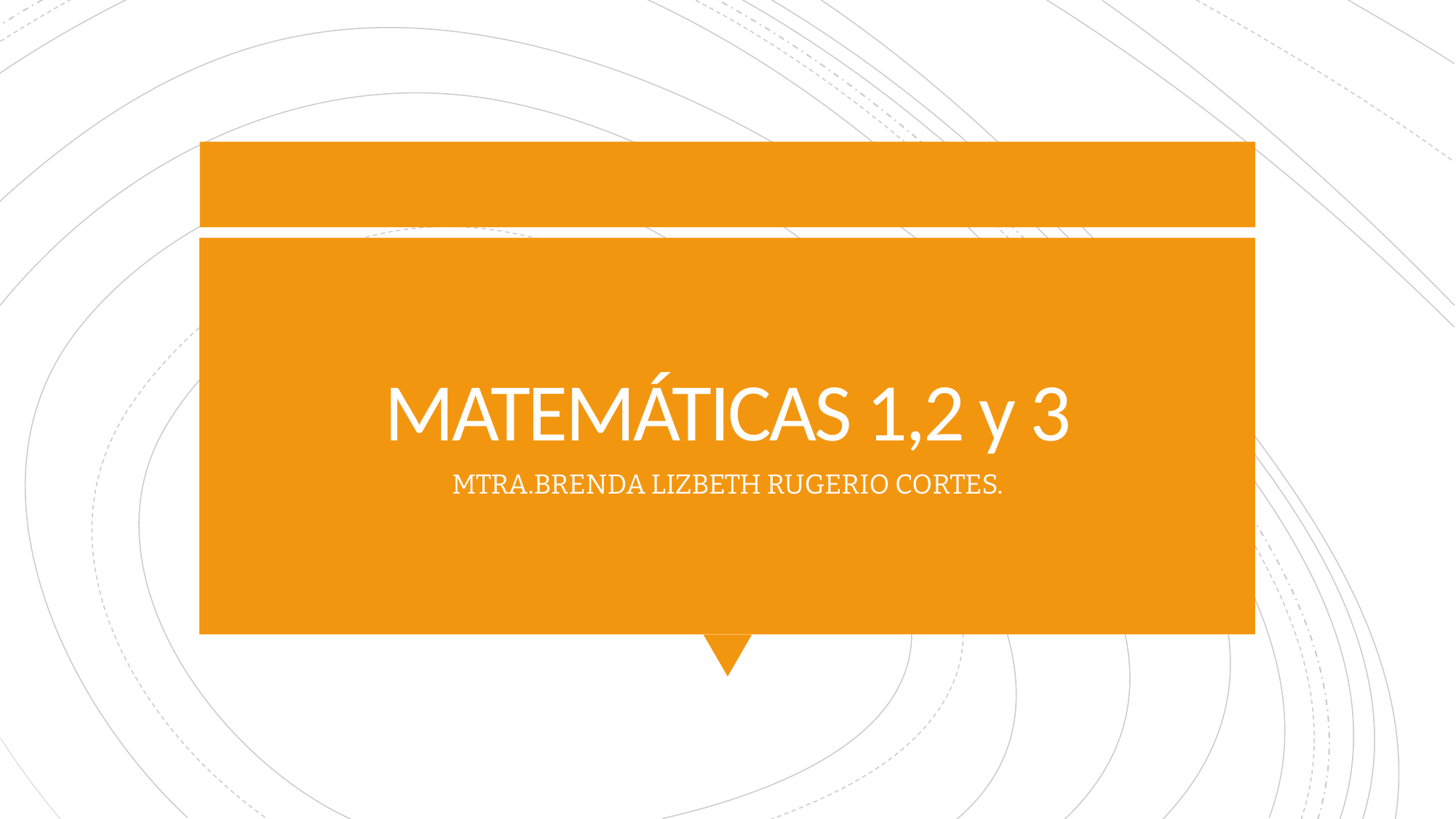

# MATEMÁTICAS 1,2 y 3
MTRA.BRENDA LIZBETH RUGERIO CORTES.